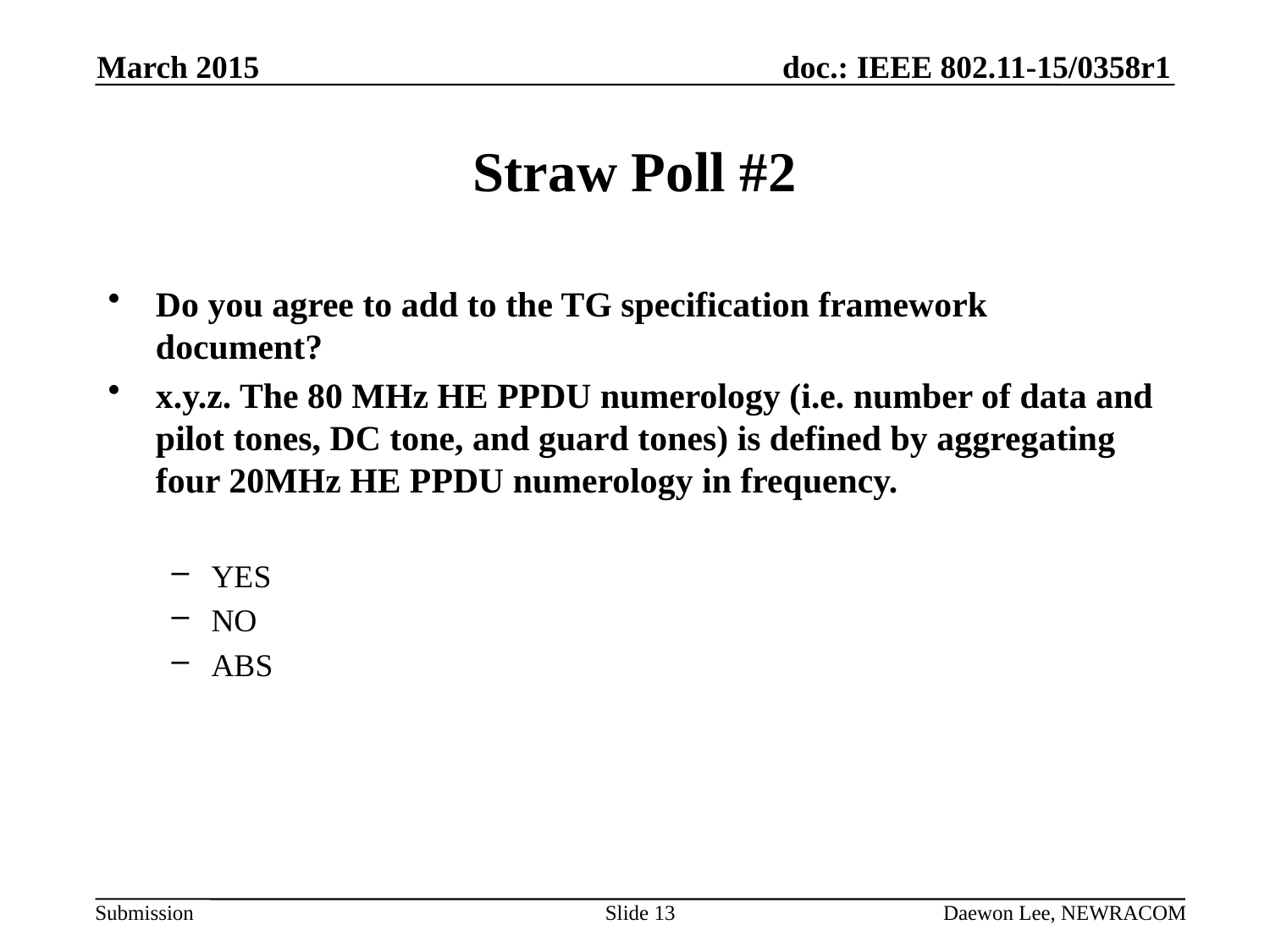

March 2015
# Straw Poll #2
Do you agree to add to the TG specification framework document?
x.y.z. The 80 MHz HE PPDU numerology (i.e. number of data and pilot tones, DC tone, and guard tones) is defined by aggregating four 20MHz HE PPDU numerology in frequency.

YES
NO
ABS
Slide 13
Daewon Lee, NEWRACOM